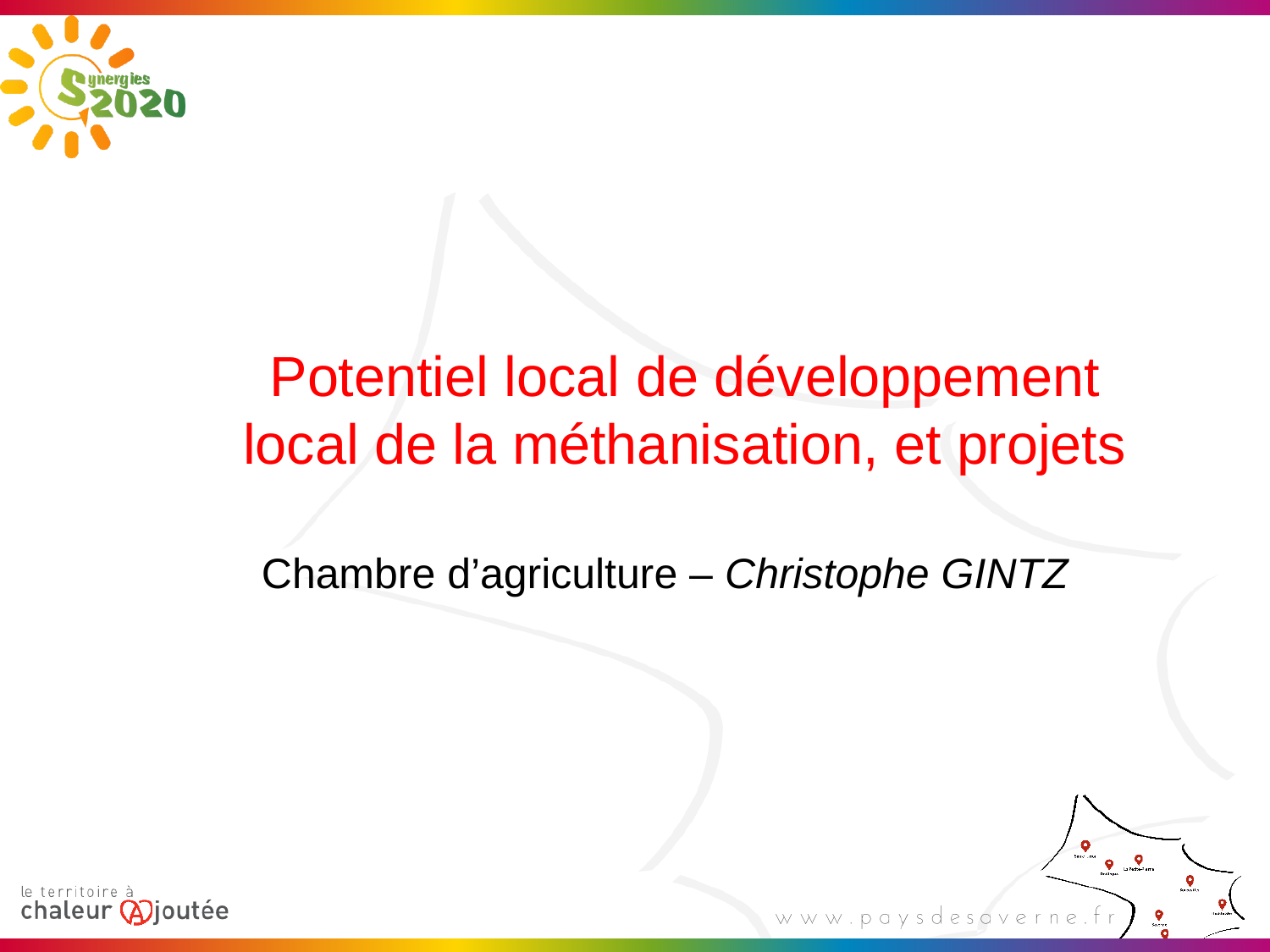

# Potentiel local de développement local de la méthanisation, et projets
Chambre d’agriculture – Christophe GINTZ